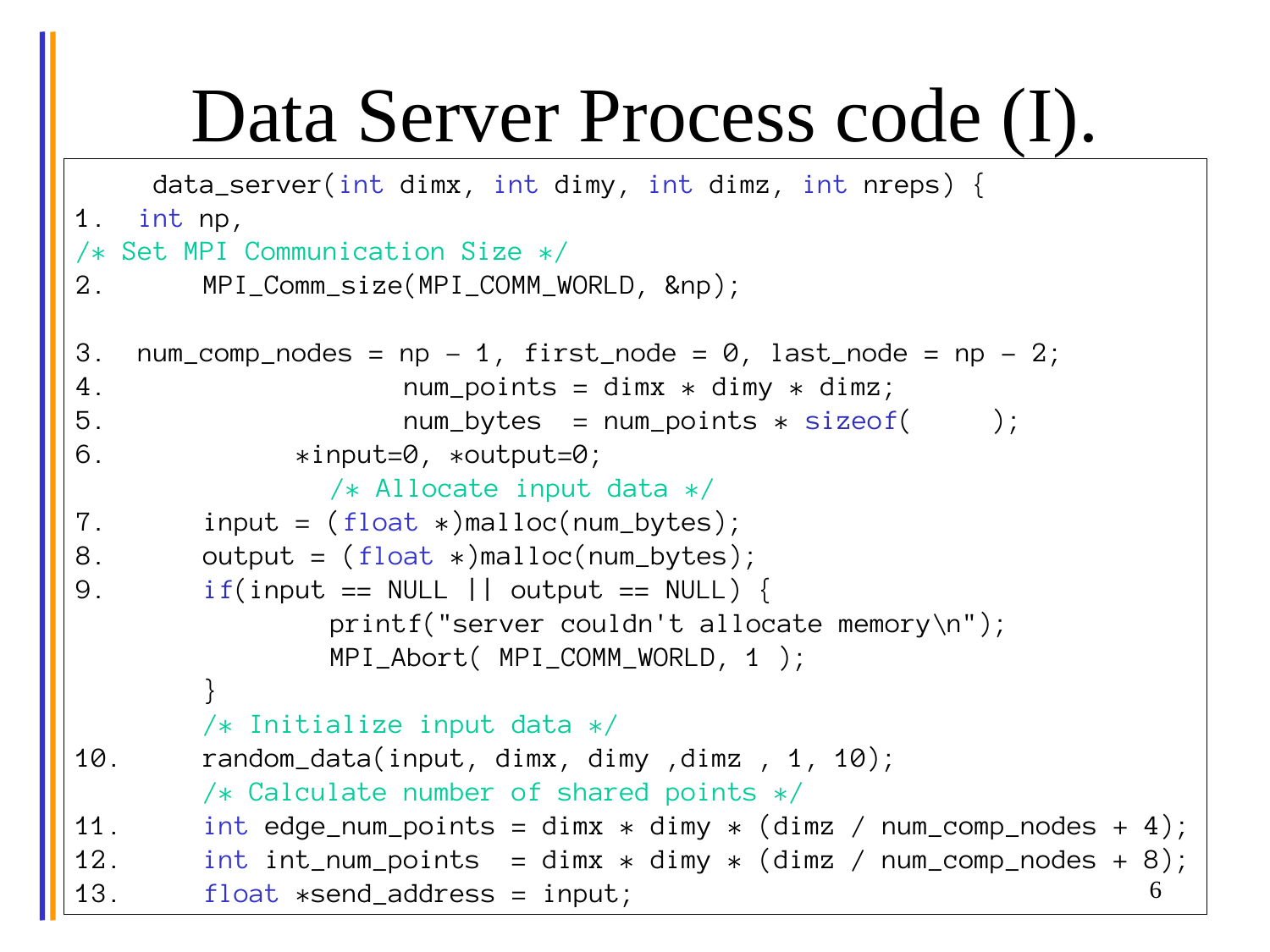

# Data Server Process code (I).
void data_server(int dimx, int dimy, int dimz, int nreps) {
1.  int np,
/* Set MPI Communication Size */
2.	MPI_Comm_size(MPI_COMM_WORLD, &np);

3.  num_comp_nodes = np – 1, first_node = 0, last_node = np - 2;
4.	unsigned int num_points = dimx * dimy * dimz;
5.	unsigned int num_bytes  = num_points * sizeof(float);
6.	float *input=0, *output=0;
		/* Allocate input data */
7.	input = (float *)malloc(num_bytes);
8.	output = (float *)malloc(num_bytes);
9.	if(input == NULL || output == NULL) {
		printf("server couldn't allocate memory\n");
		MPI_Abort( MPI_COMM_WORLD, 1 );
	}
	/* Initialize input data */
10.	random_data(input, dimx, dimy ,dimz , 1, 10);
	/* Calculate number of shared points */
11.	int edge_num_points = dimx * dimy * (dimz / num_comp_nodes + 4);
12.	int int_num_points  = dimx * dimy * (dimz / num_comp_nodes + 8);
13.	float *send_address = input;
6